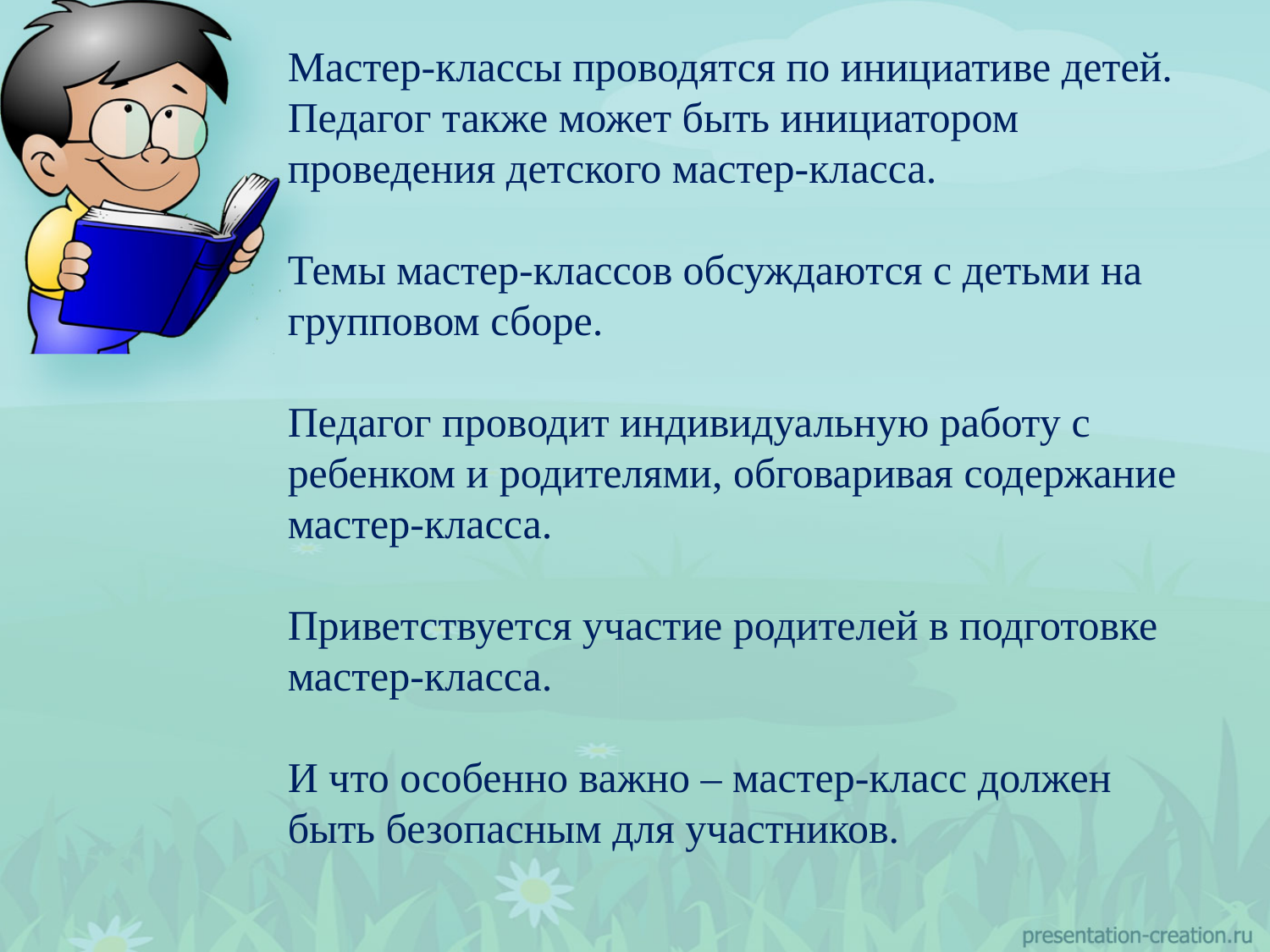

# Мастер-классы проводятся по инициативе детей. Педагог также может быть инициатором проведения детского мастер-класса. Темы мастер-классов обсуждаются с детьми на групповом сборе. Педагог проводит индивидуальную работу с ребенком и родителями, обговаривая содержание мастер-класса. Приветствуется участие родителей в подготовке мастер-класса. И что особенно важно – мастер-класс должен быть безопасным для участников.